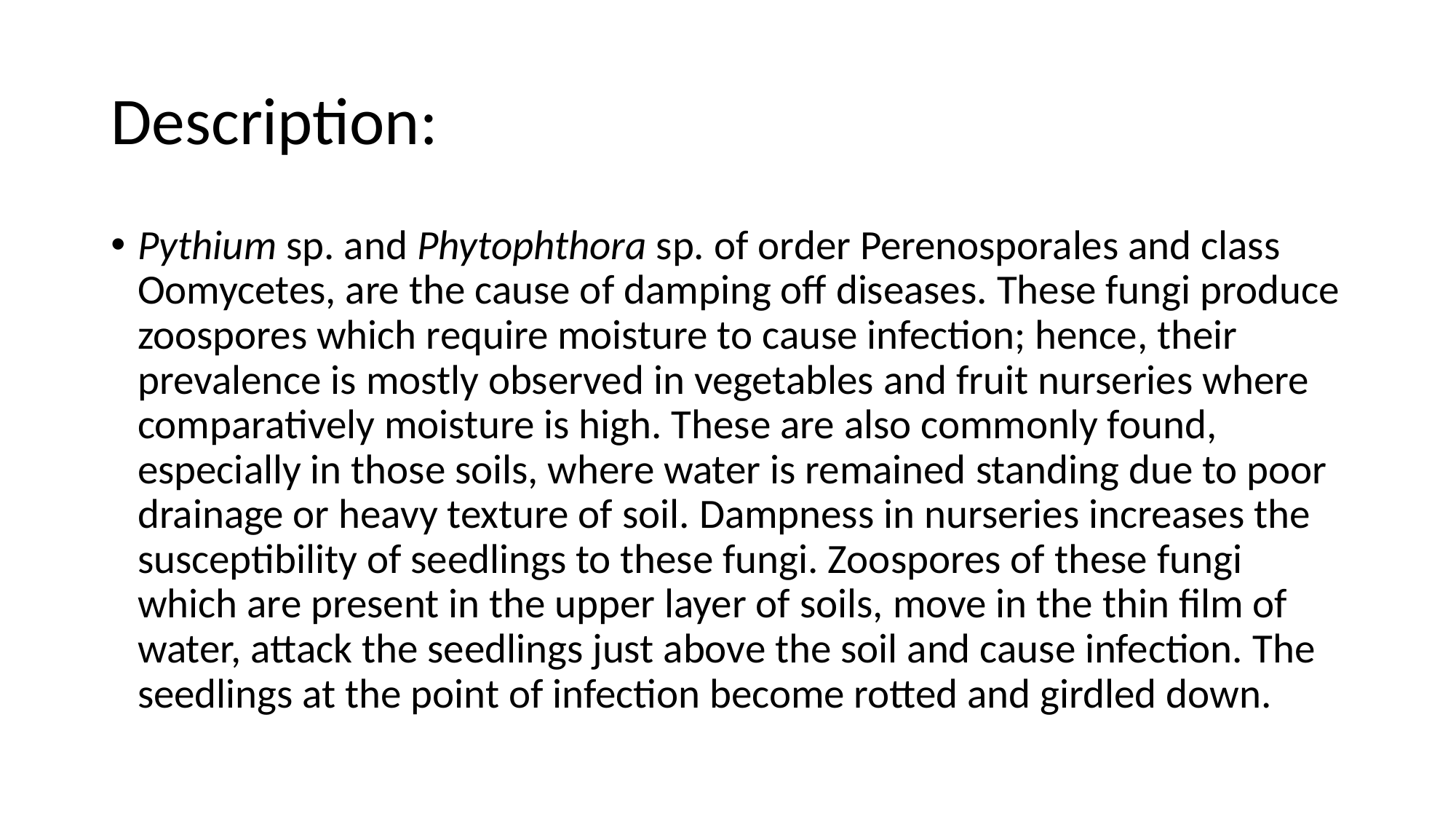

# Description:
Pythium sp. and Phytophthora sp. of order Perenosporales and class Oomycetes, are the cause of damping off diseases. These fungi produce zoospores which require moisture to cause infection; hence, their prevalence is mostly observed in vegetables and fruit nurseries where comparatively moisture is high. These are also commonly found, especially in those soils, where water is remained standing due to poor drainage or heavy texture of soil. Dampness in nurseries increases the susceptibility of seedlings to these fungi. Zoospores of these fungi which are present in the upper layer of soils, move in the thin film of water, attack the seedlings just above the soil and cause infection. The seedlings at the point of infection become rotted and girdled down.